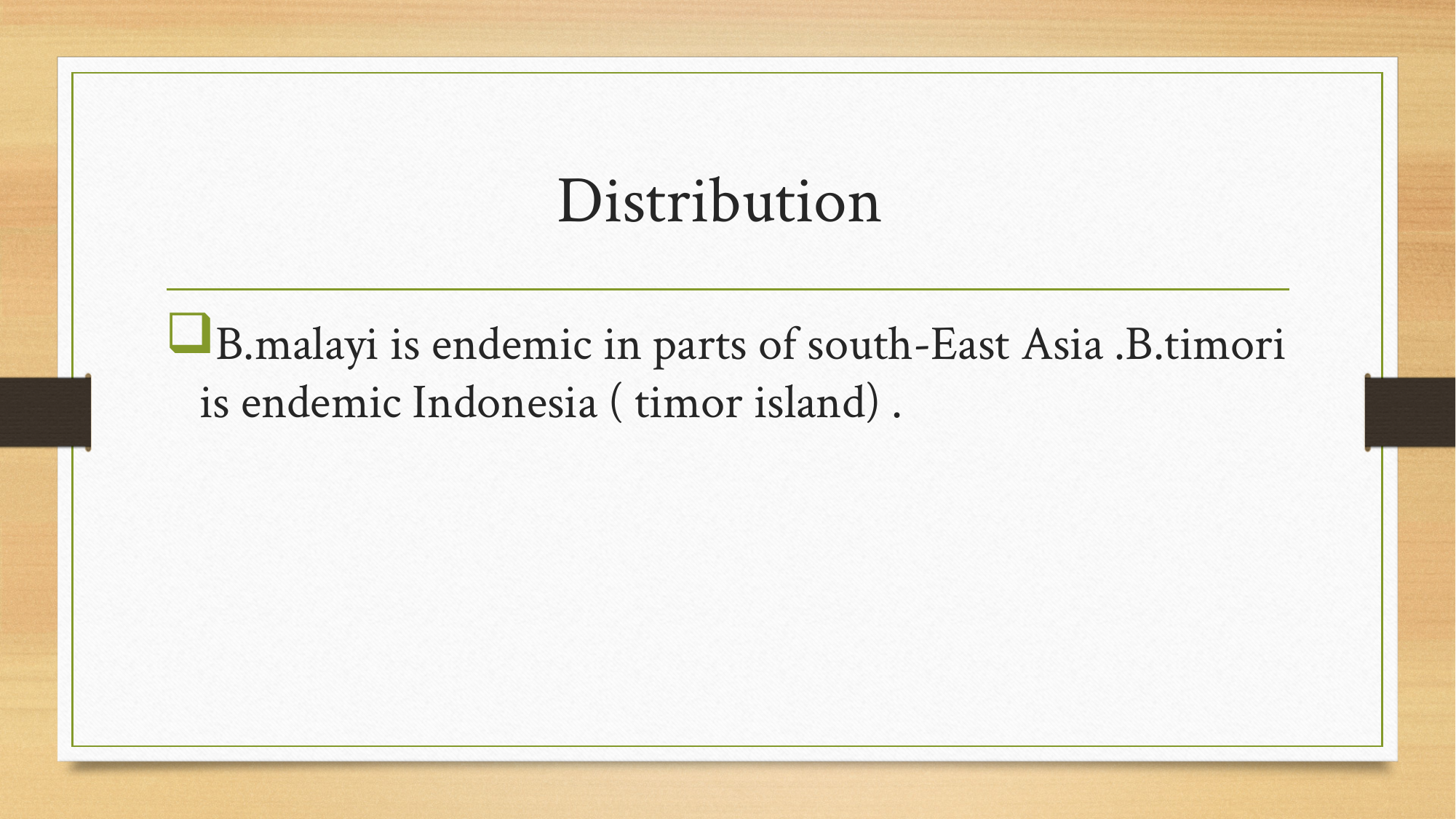

# Distribution
B.malayi is endemic in parts of south-East Asia .B.timori is endemic Indonesia ( timor island) .